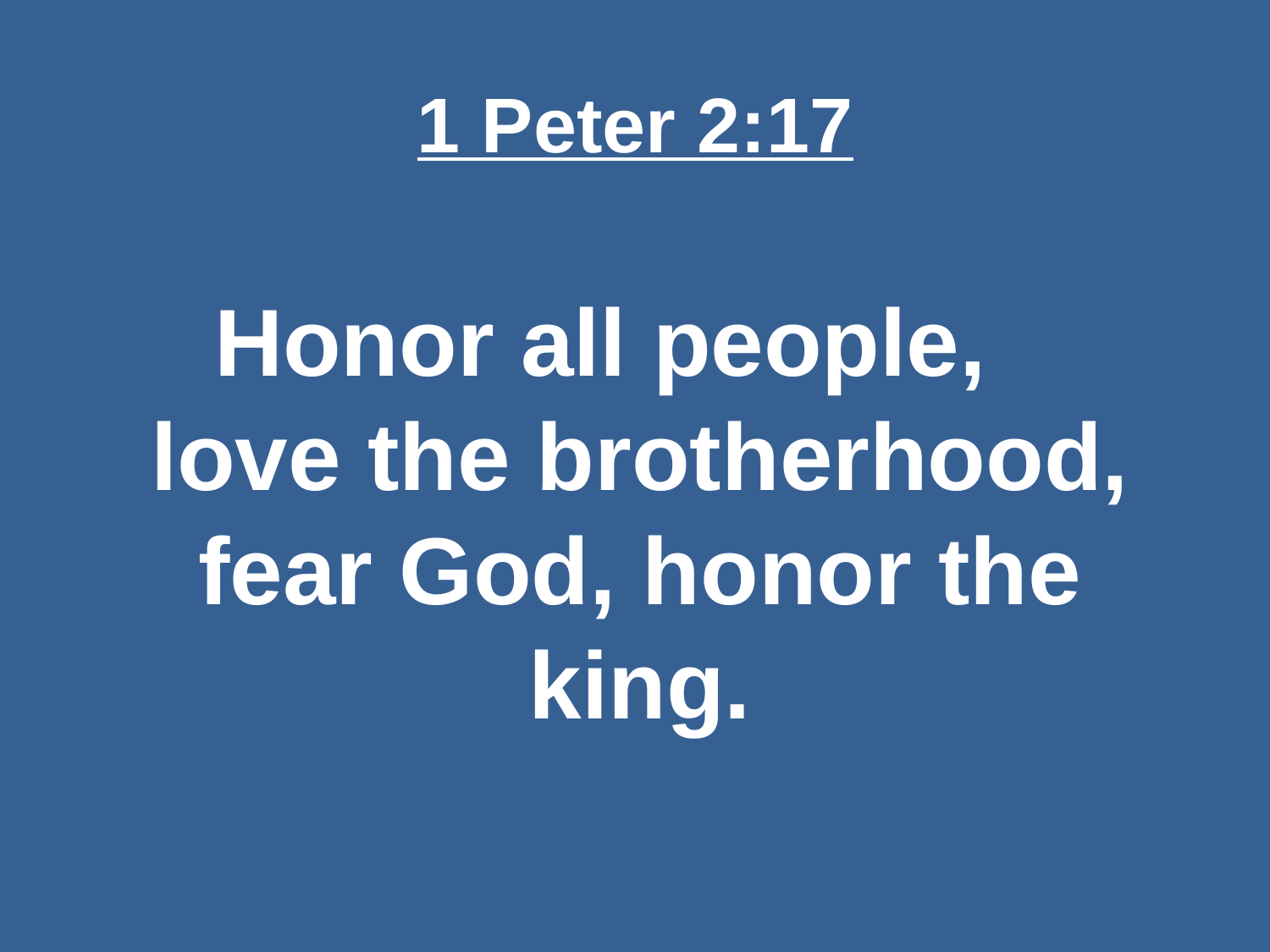

# 1 Peter 2:17
Honor all people,    love the brotherhood, fear God, honor the king.